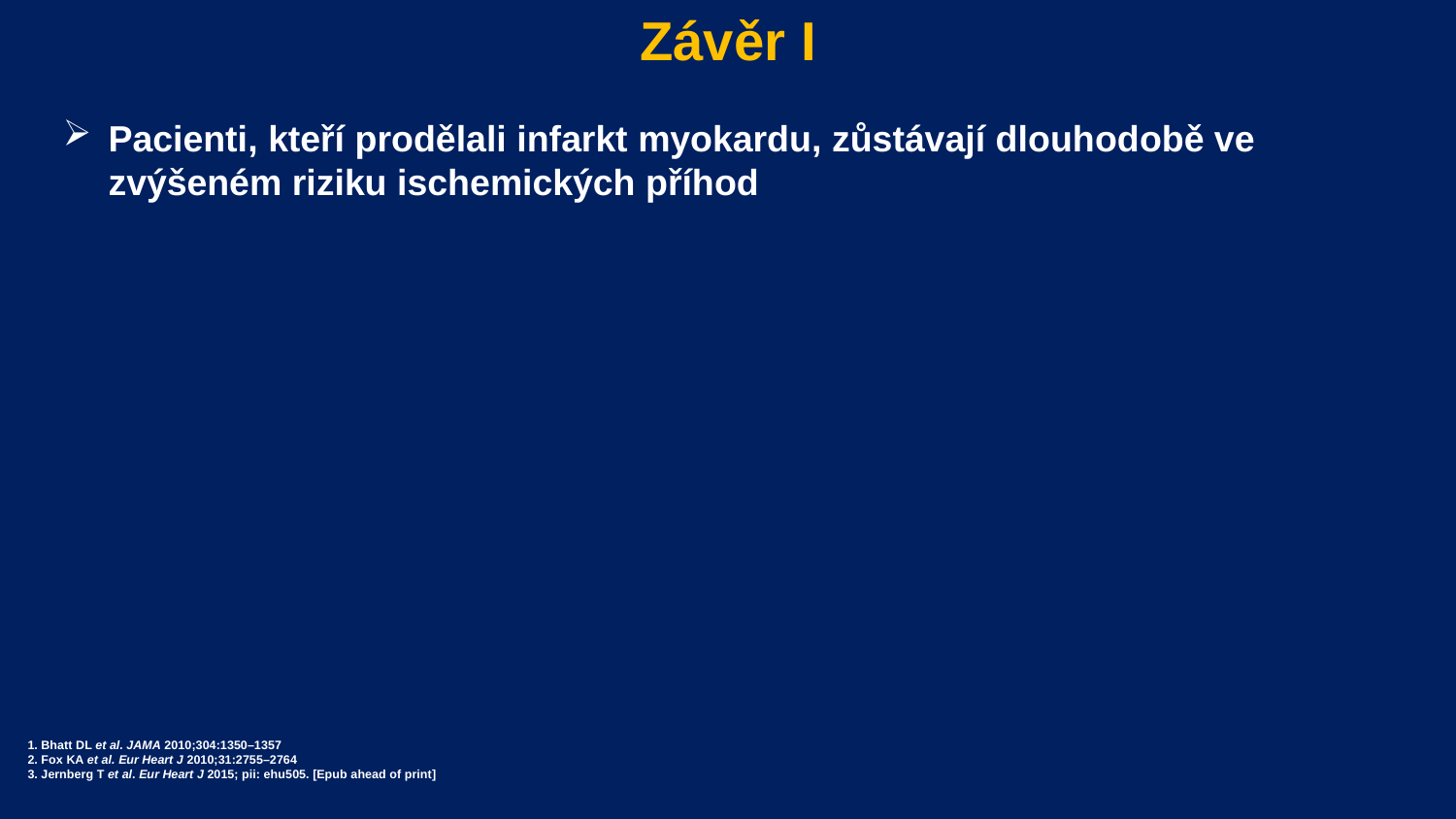

# Závěr I
Pacienti, kteří prodělali infarkt myokardu, zůstávají dlouhodobě ve zvýšeném riziku ischemických příhod

1. Bhatt DL et al. JAMA 2010;304:1350–1357
2. Fox KA et al. Eur Heart J 2010;31:2755–2764
3. Jernberg T et al. Eur Heart J 2015; pii: ehu505. [Epub ahead of print]